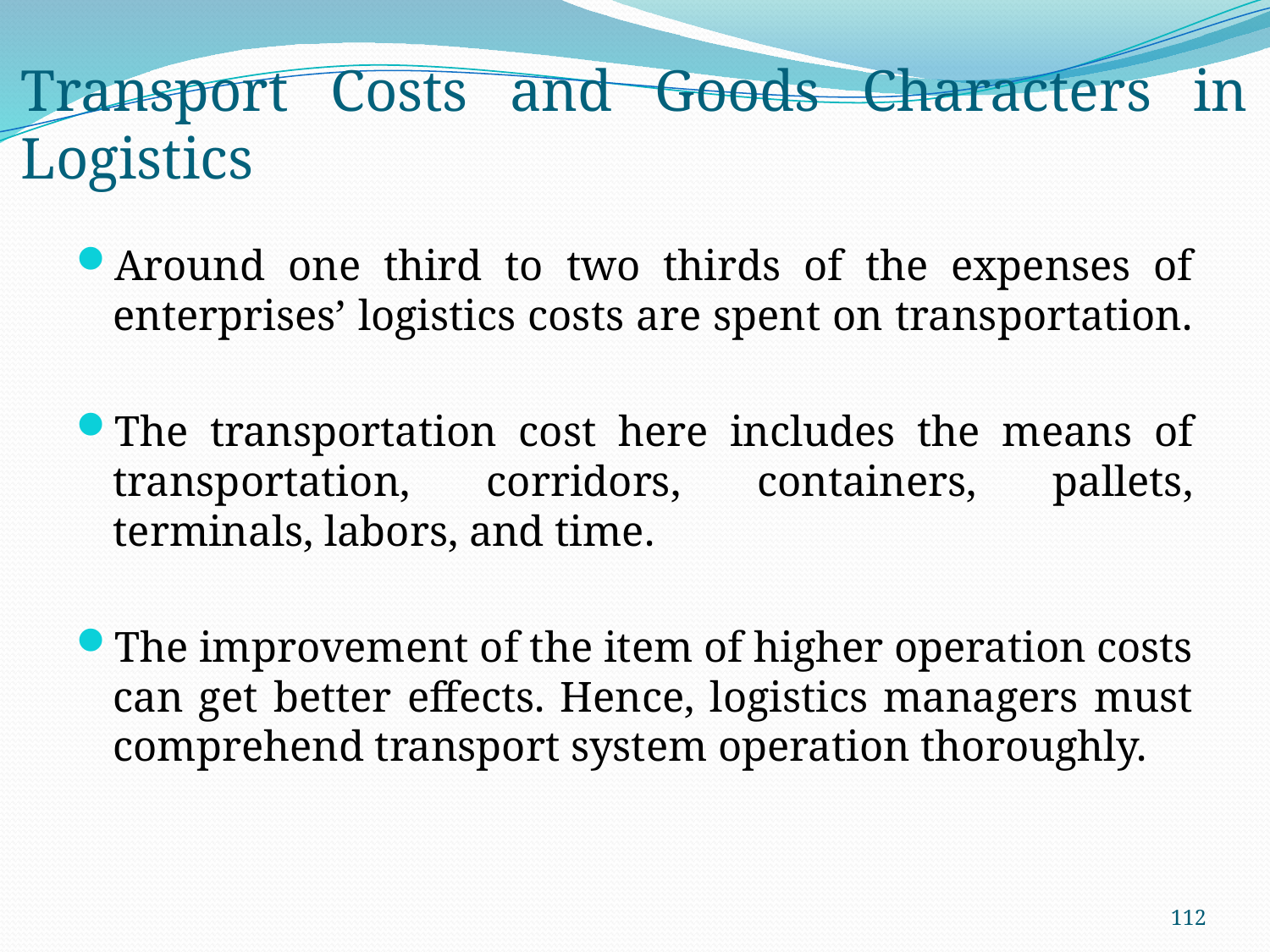

# Transport Costs and Goods Characters in Logistics
Around one third to two thirds of the expenses of enterprises’ logistics costs are spent on transportation.

The transportation cost here includes the means of transportation, corridors, containers, pallets, terminals, labors, and time.

The improvement of the item of higher operation costs can get better effects. Hence, logistics managers must comprehend transport system operation thoroughly.

112